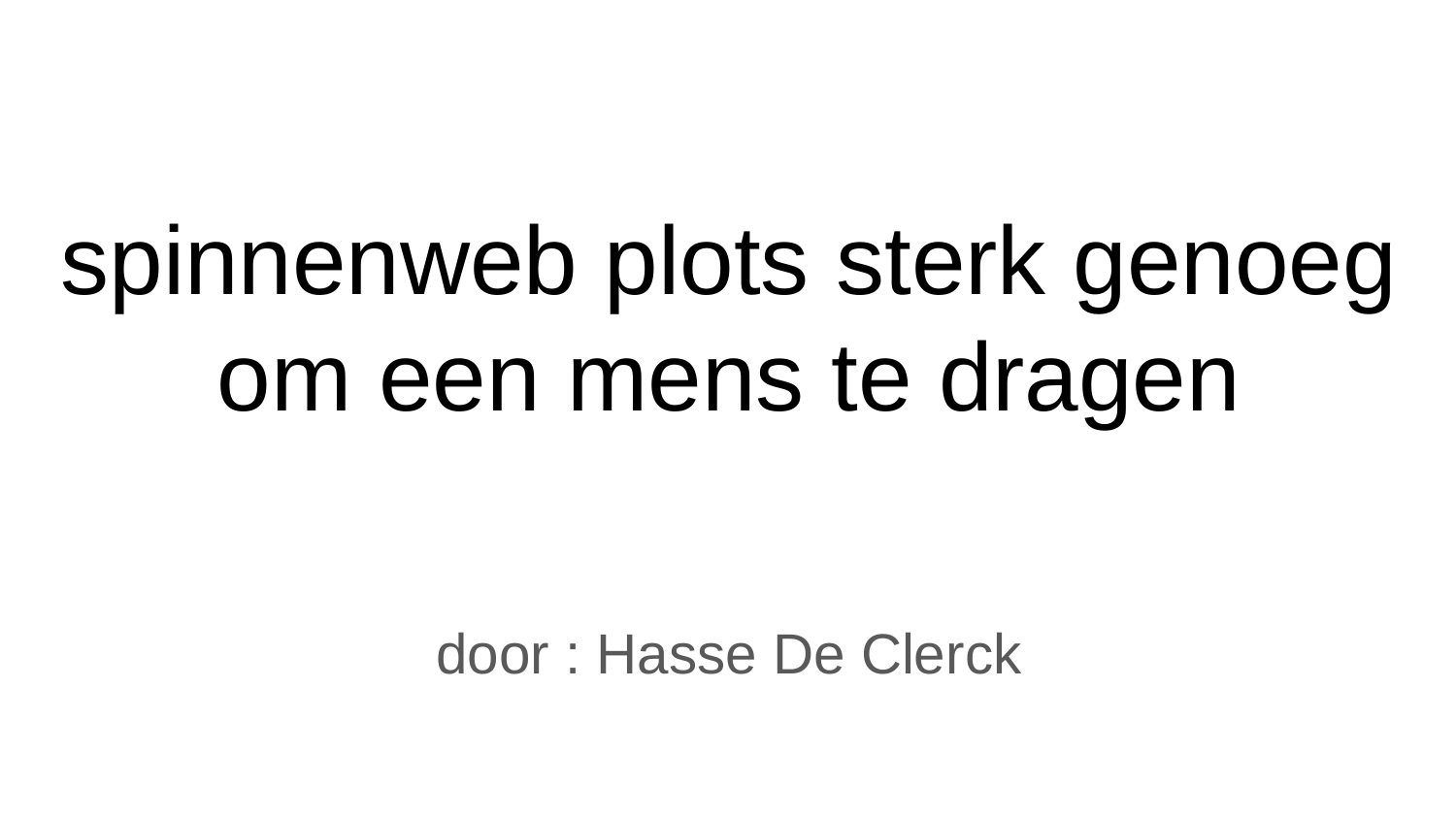

# spinnenweb plots sterk genoeg om een mens te dragen
door : Hasse De Clerck